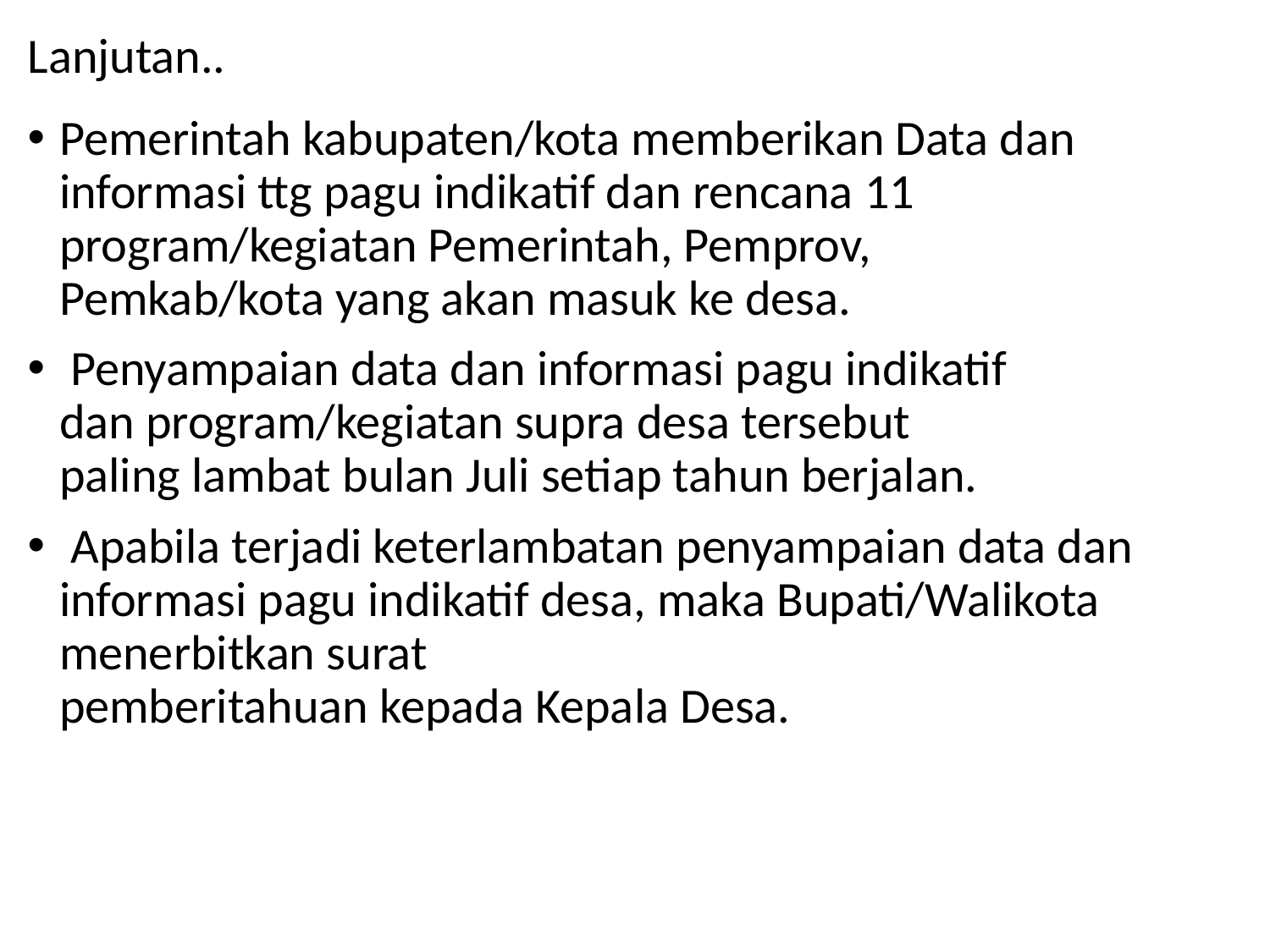

# Lanjutan..
Pemerintah kabupaten/kota memberikan Data dan informasi ttg pagu indikatif dan rencana 11 program/kegiatan Pemerintah, Pemprov,
Pemkab/kota yang akan masuk ke desa.
 Penyampaian data dan informasi pagu indikatif
dan program/kegiatan supra desa tersebut
paling lambat bulan Juli setiap tahun berjalan.
 Apabila terjadi keterlambatan penyampaian data dan informasi pagu indikatif desa, maka Bupati/Walikota menerbitkan surat
pemberitahuan kepada Kepala Desa.